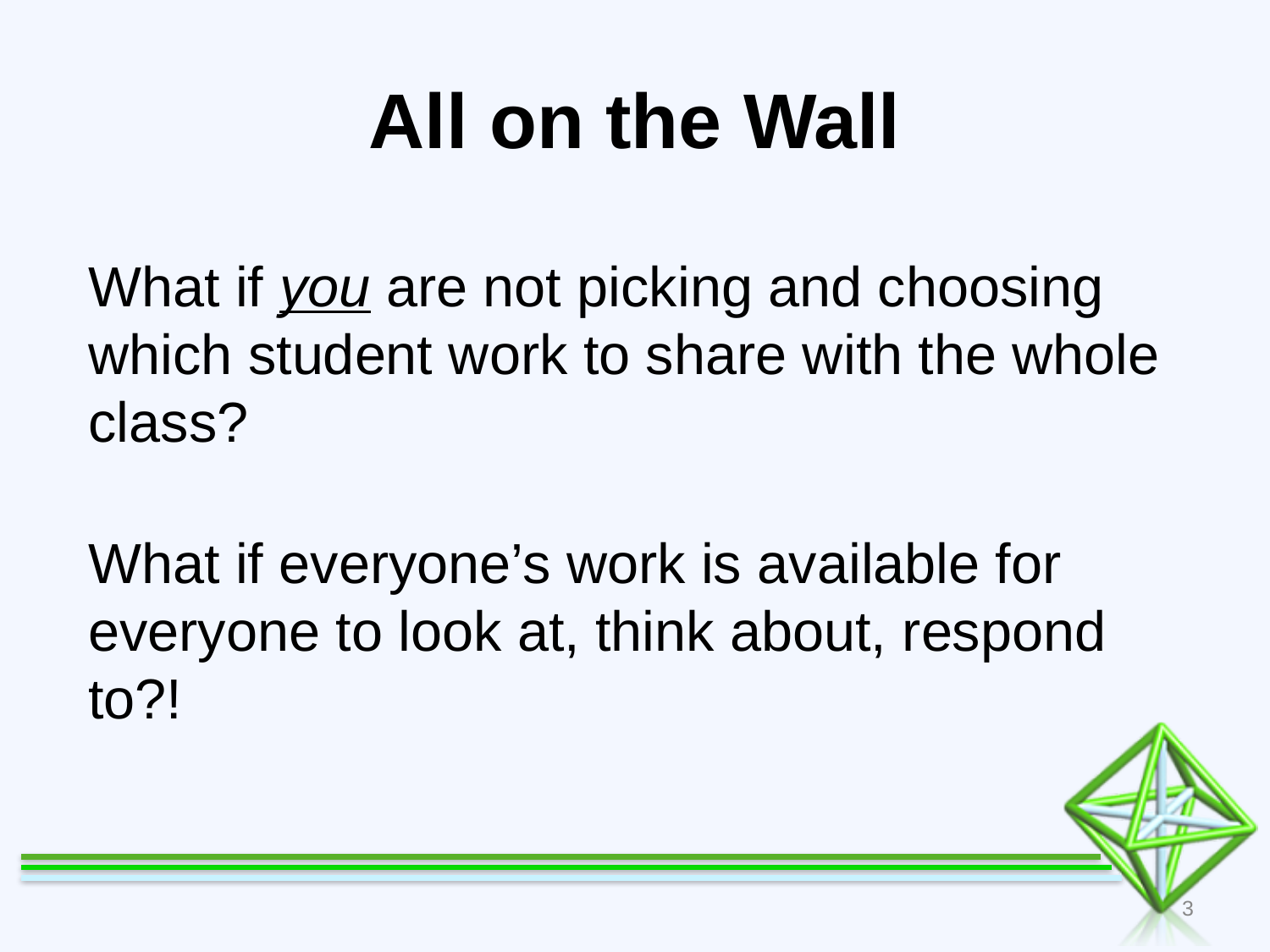

# All on the Wall
What if you are not picking and choosing which student work to share with the whole class?

What if everyone’s work is available for everyone to look at, think about, respond to?!
3